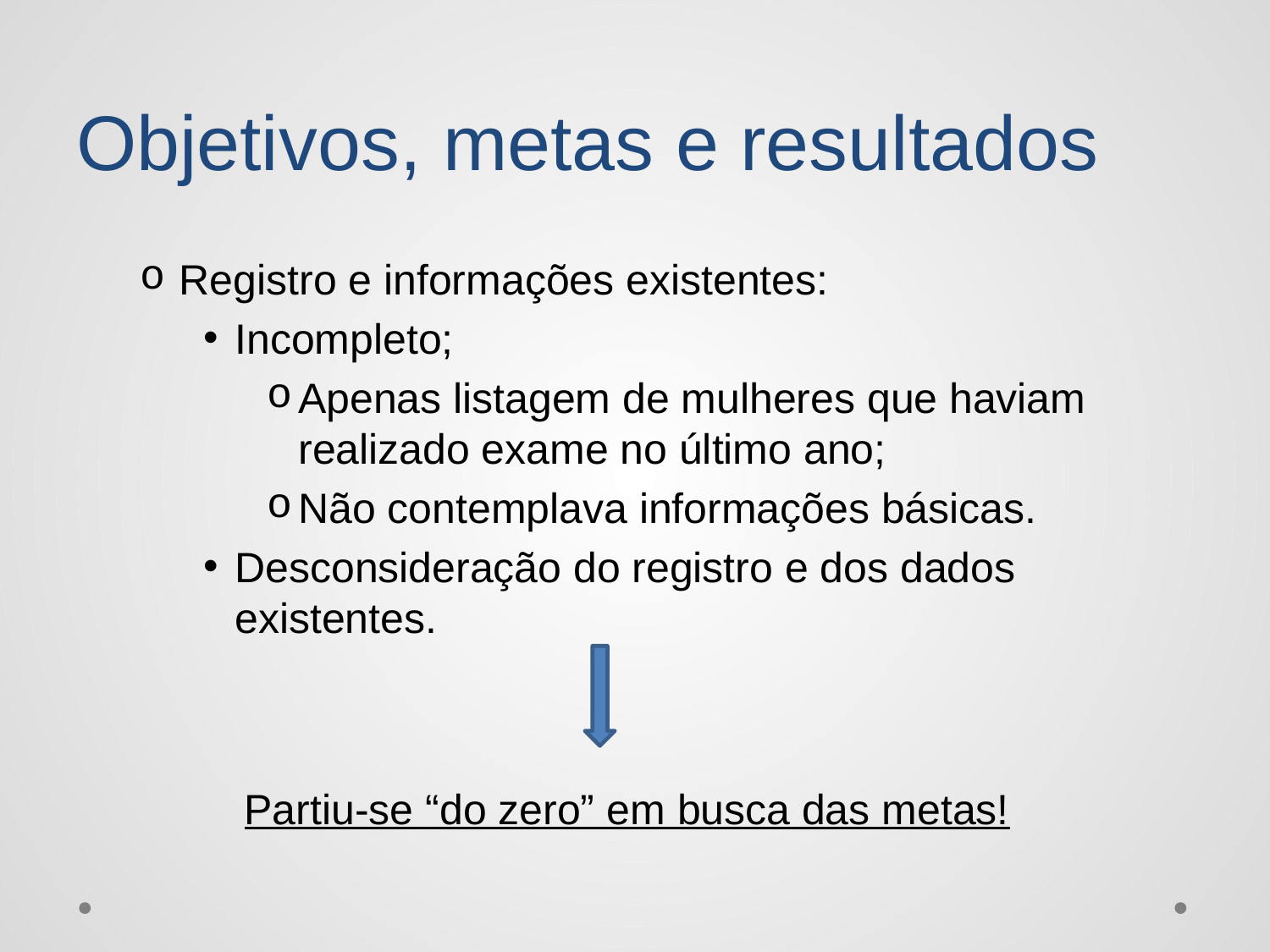

# Objetivos, metas e resultados
Registro e informações existentes:
Incompleto;
Apenas listagem de mulheres que haviam realizado exame no último ano;
Não contemplava informações básicas.
Desconsideração do registro e dos dados existentes.

Partiu-se “do zero” em busca das metas!